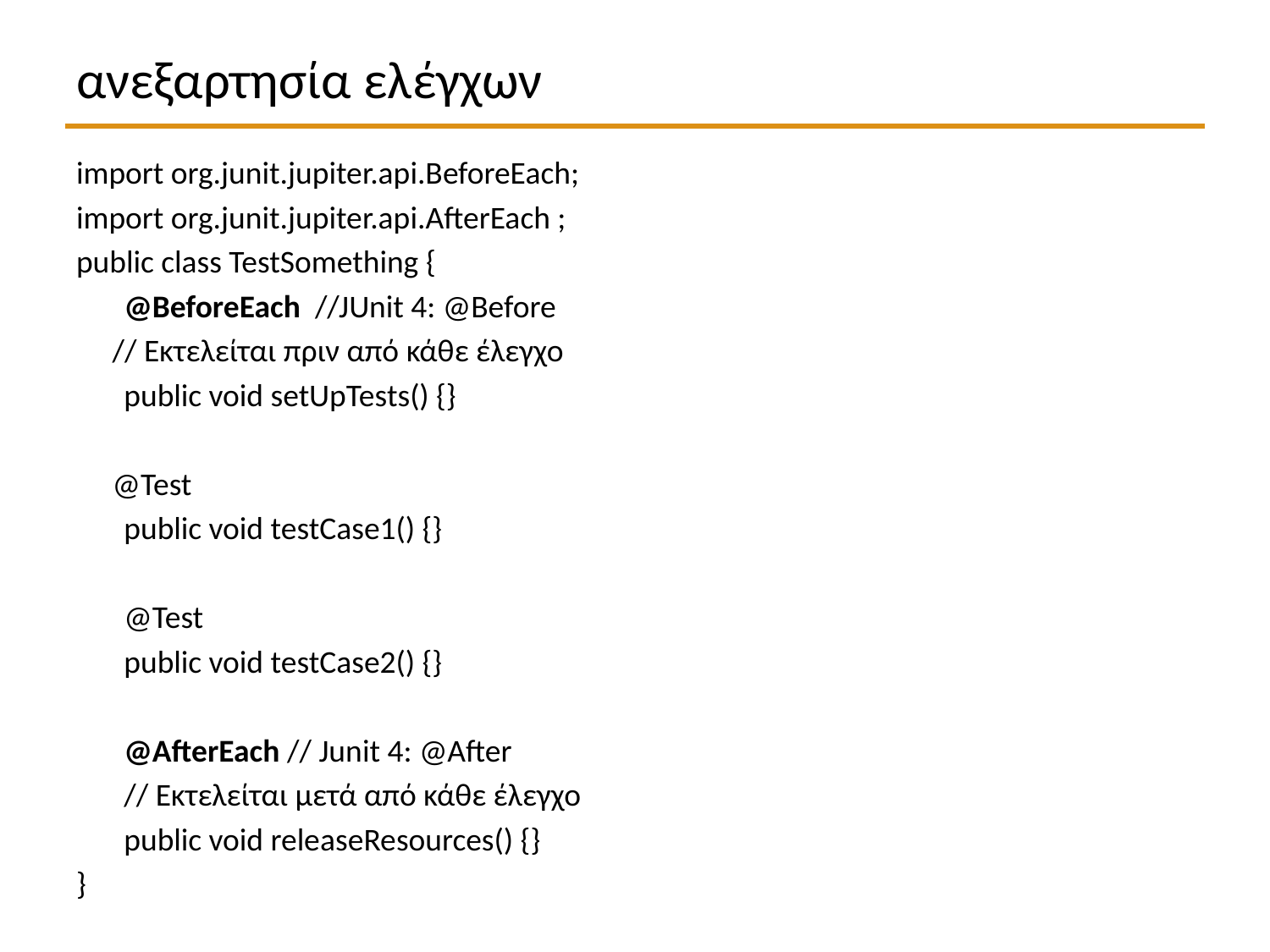

# ανεξαρτησία ελέγχων
import org.junit.jupiter.api.BeforeEach;
import org.junit.jupiter.api.AfterEach ;
public class TestSomething {
	@BeforeEach  //JUnit 4: @Before
     // Εκτελείται πριν από κάθε έλεγχο
	public void setUpTests() {}

     @Test
	public void testCase1() {}

	@Test
	public void testCase2() {}

	@AfterEach // Junit 4: @After
	// Εκτελείται μετά από κάθε έλεγχο
	public void releaseResources() {}
}